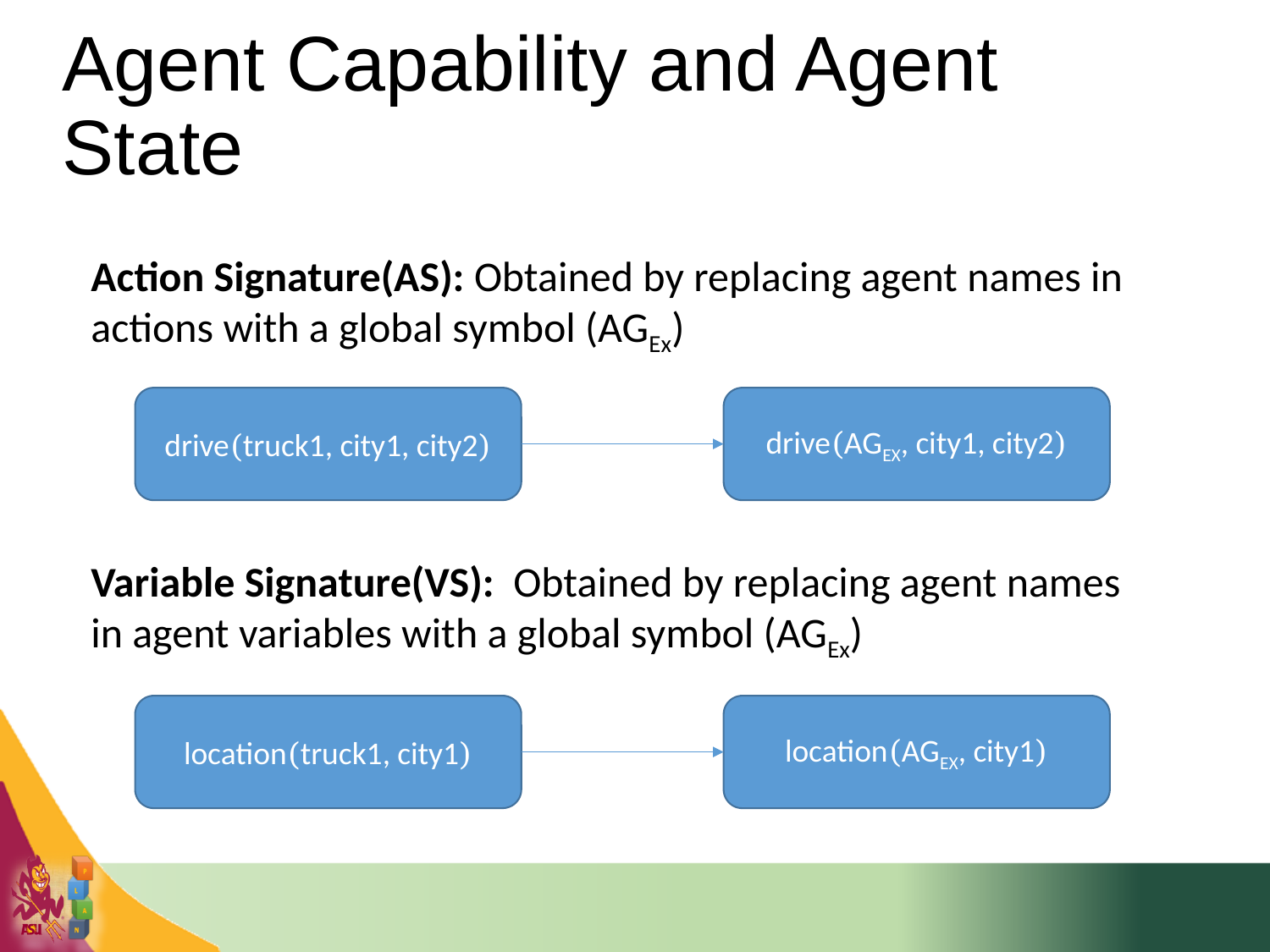

Agent Capability and Agent State
Action Signature(AS): Obtained by replacing agent names in actions with a global symbol (AGEx)

Variable Signature(VS):  Obtained by replacing agent names in agent variables with a global symbol (AGEx)
drive(truck1, city1, city2)
drive(AGEX, city1, city2)
location(truck1, city1)
location(AGEX, city1)